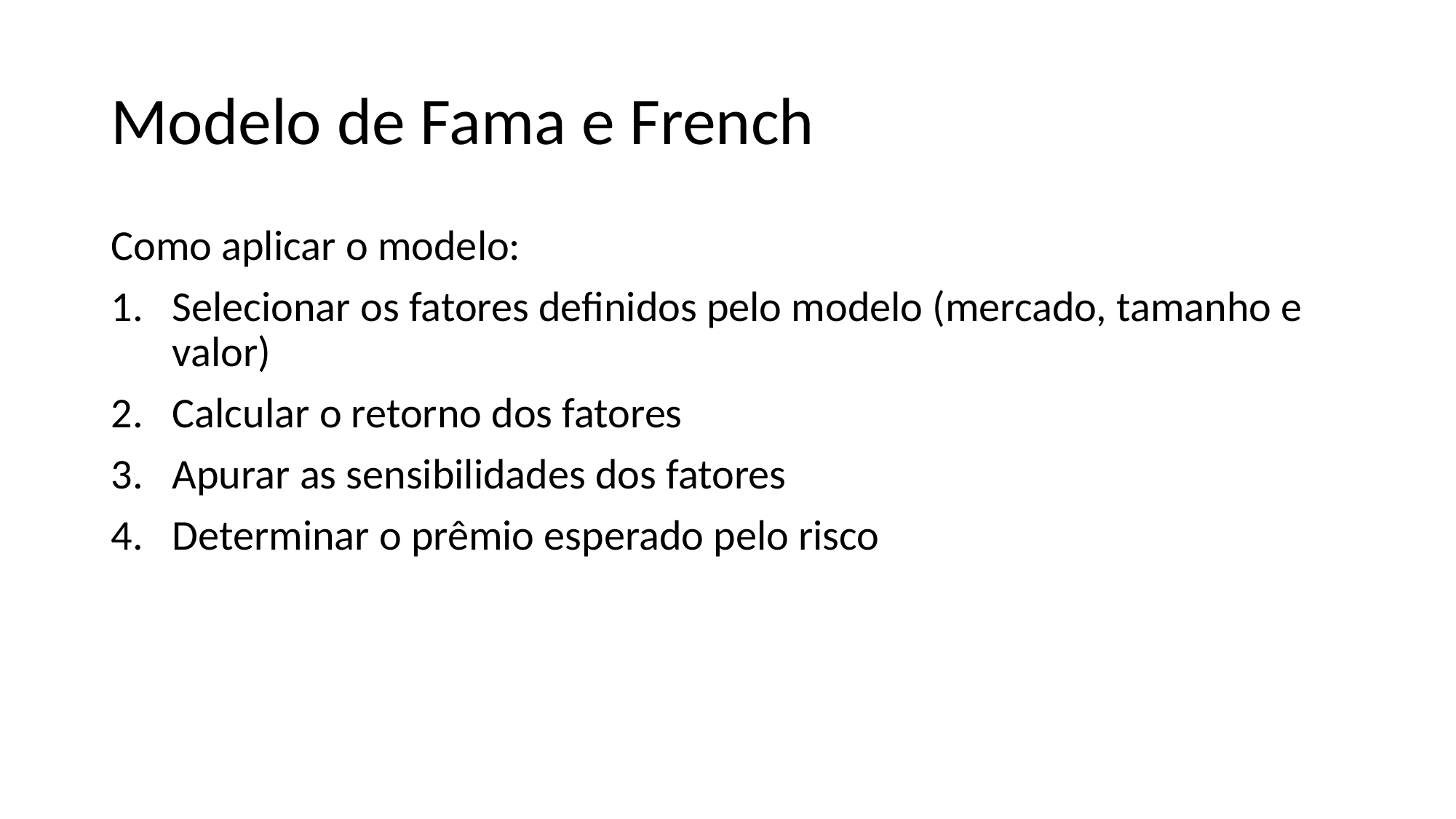

# Modelo de Fama e French
Como aplicar o modelo:
Selecionar os fatores definidos pelo modelo (mercado, tamanho e valor)
Calcular o retorno dos fatores
Apurar as sensibilidades dos fatores
Determinar o prêmio esperado pelo risco